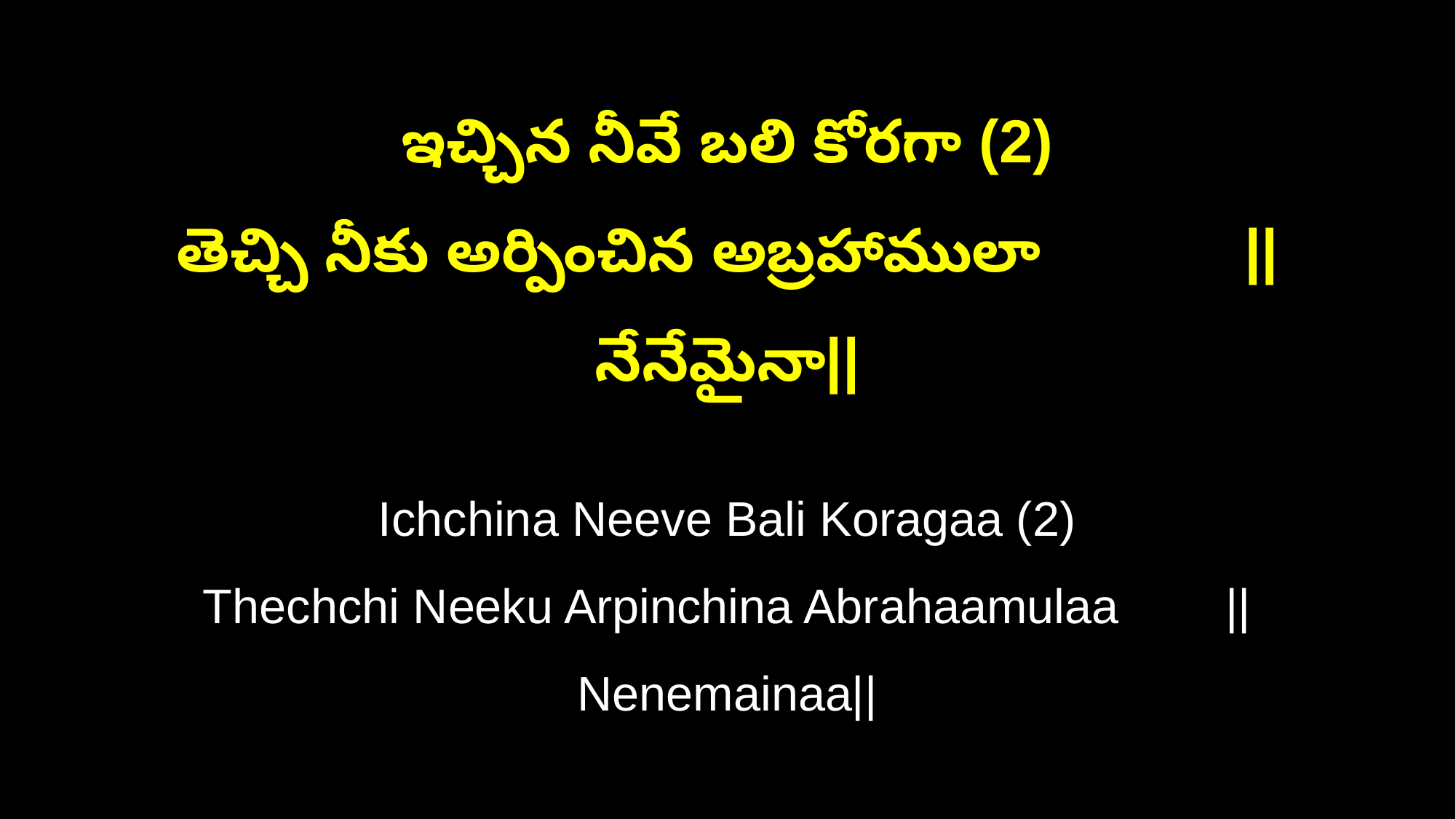

ఇచ్చిన నీవే బలి కోరగా (2)
తెచ్చి నీకు అర్పించిన అబ్రహాములా            ||నేనేమైనా||
Ichchina Neeve Bali Koragaa (2)
Thechchi Neeku Arpinchina Abrahaamulaa        ||Nenemainaa||